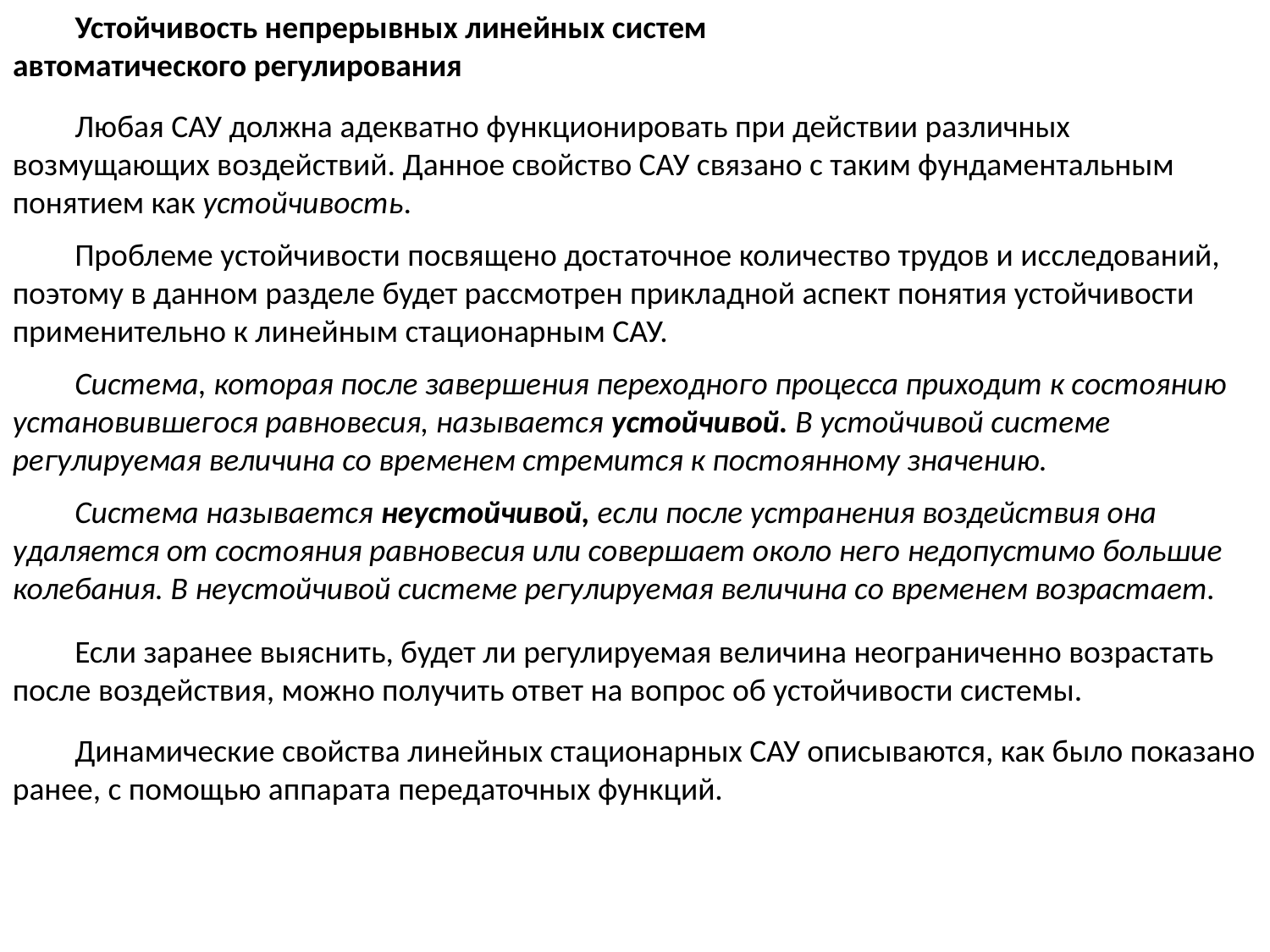

Устойчивость непрерывных линейных систем
автоматического регулирования
Любая САУ должна адекватно функционировать при действии различных возмущающих воздействий. Данное свойство САУ связано с таким фундаментальным понятием как устойчивость.
Проблеме устойчивости посвящено достаточное количество трудов и исследований, поэтому в данном разделе будет рассмотрен прикладной аспект понятия устойчивости применительно к линейным стационарным САУ.
Система, которая после завершения переходного процесса приходит к состоянию установившегося равновесия, называется устойчивой. В устойчивой системе регулируемая величина со временем стремится к постоянному значению.
Система называется неустойчивой, если после устранения воздействия она удаляется от состояния равновесия или совершает около него недопустимо большие колебания. В неустойчивой системе регулируемая величина со временем возрастает.
Если заранее выяснить, будет ли регулируемая величина неограниченно возрастать после воздействия, можно получить ответ на вопрос об устойчивости системы.
Динамические свойства линейных стационарных САУ описываются, как было показано ранее, с помощью аппарата передаточных функций.